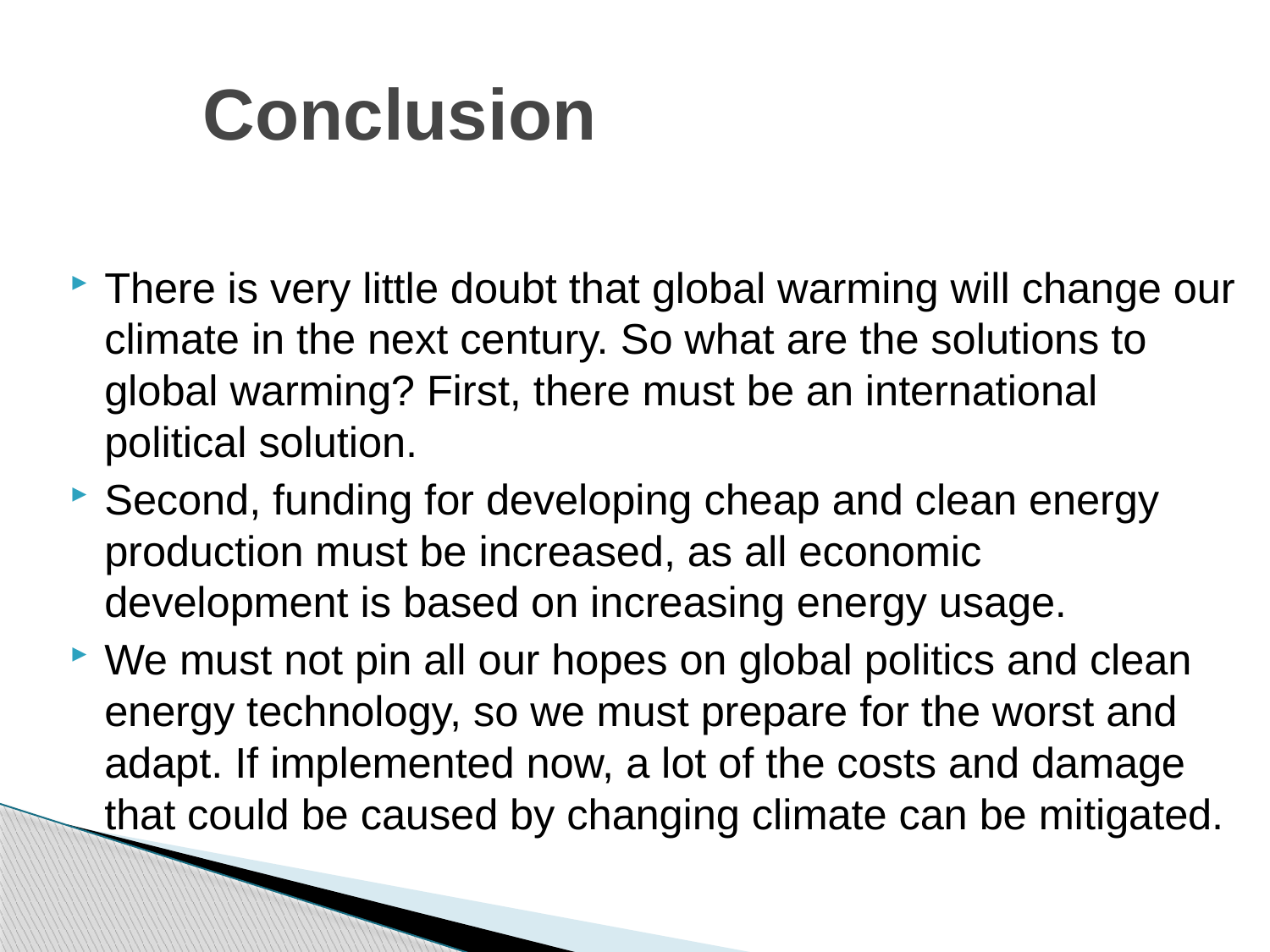

# Conclusion
There is very little doubt that global warming will change our climate in the next century. So what are the solutions to global warming? First, there must be an international political solution.
Second, funding for developing cheap and clean energy production must be increased, as all economic development is based on increasing energy usage.
We must not pin all our hopes on global politics and clean energy technology, so we must prepare for the worst and adapt. If implemented now, a lot of the costs and damage that could be caused by changing climate can be mitigated.